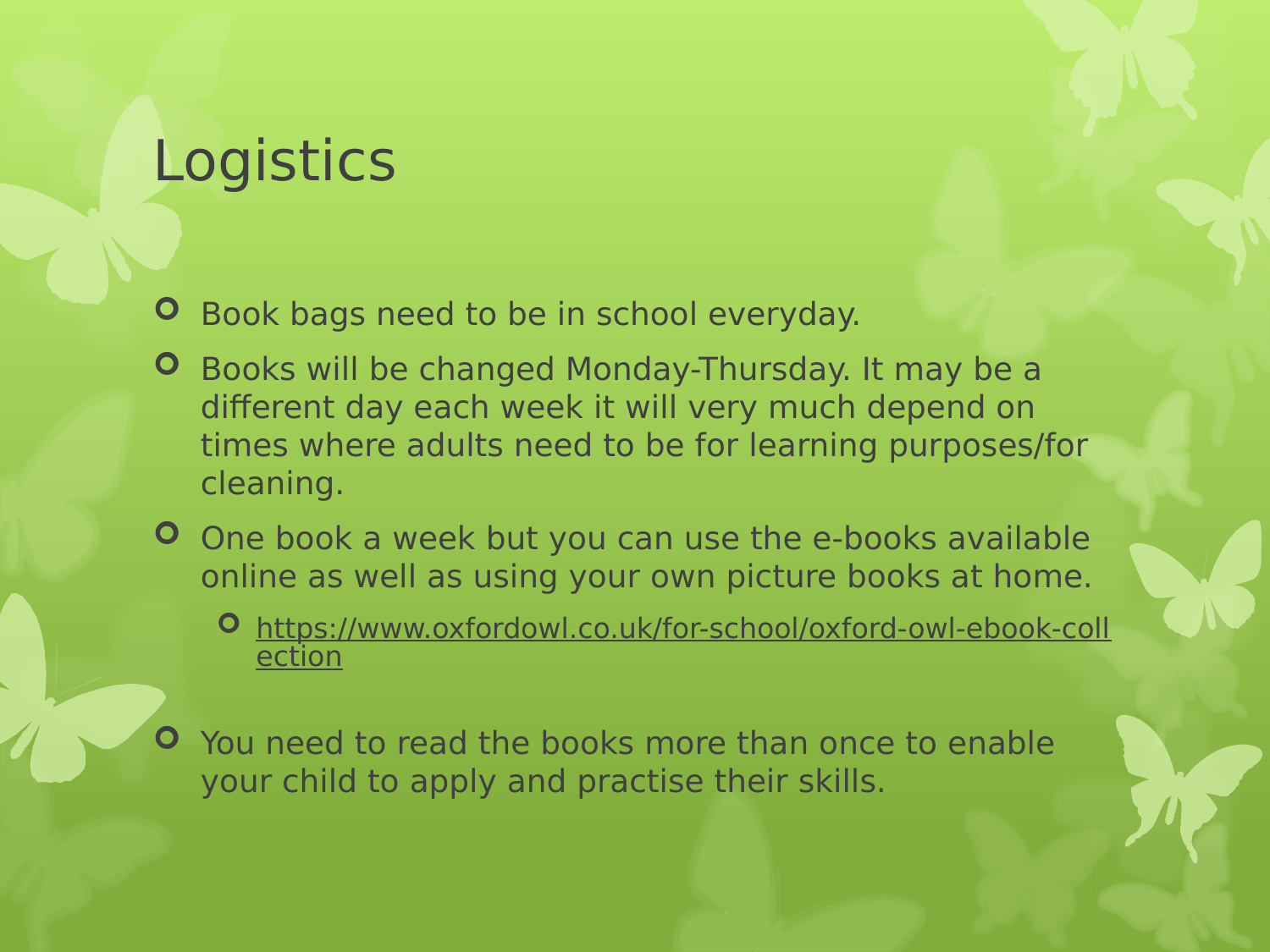

# Logistics
Book bags need to be in school everyday.
Books will be changed Monday-Thursday. It may be a different day each week it will very much depend on times where adults need to be for learning purposes/for cleaning.
One book a week but you can use the e-books available online as well as using your own picture books at home.
https://www.oxfordowl.co.uk/for-school/oxford-owl-ebook-collection
You need to read the books more than once to enable your child to apply and practise their skills.